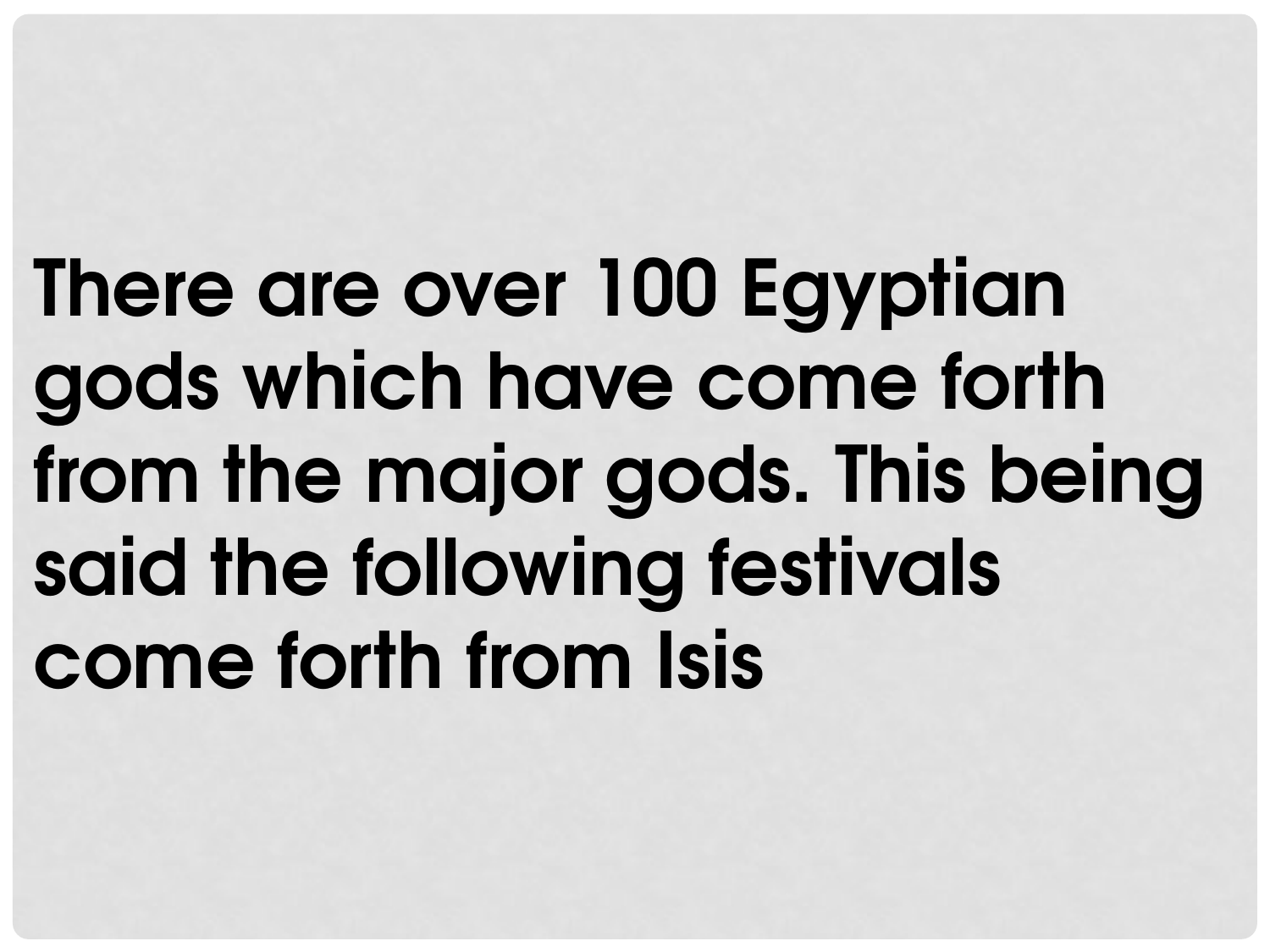

There are over 100 Egyptian gods which have come forth from the major gods. This being said the following festivals come forth from Isis